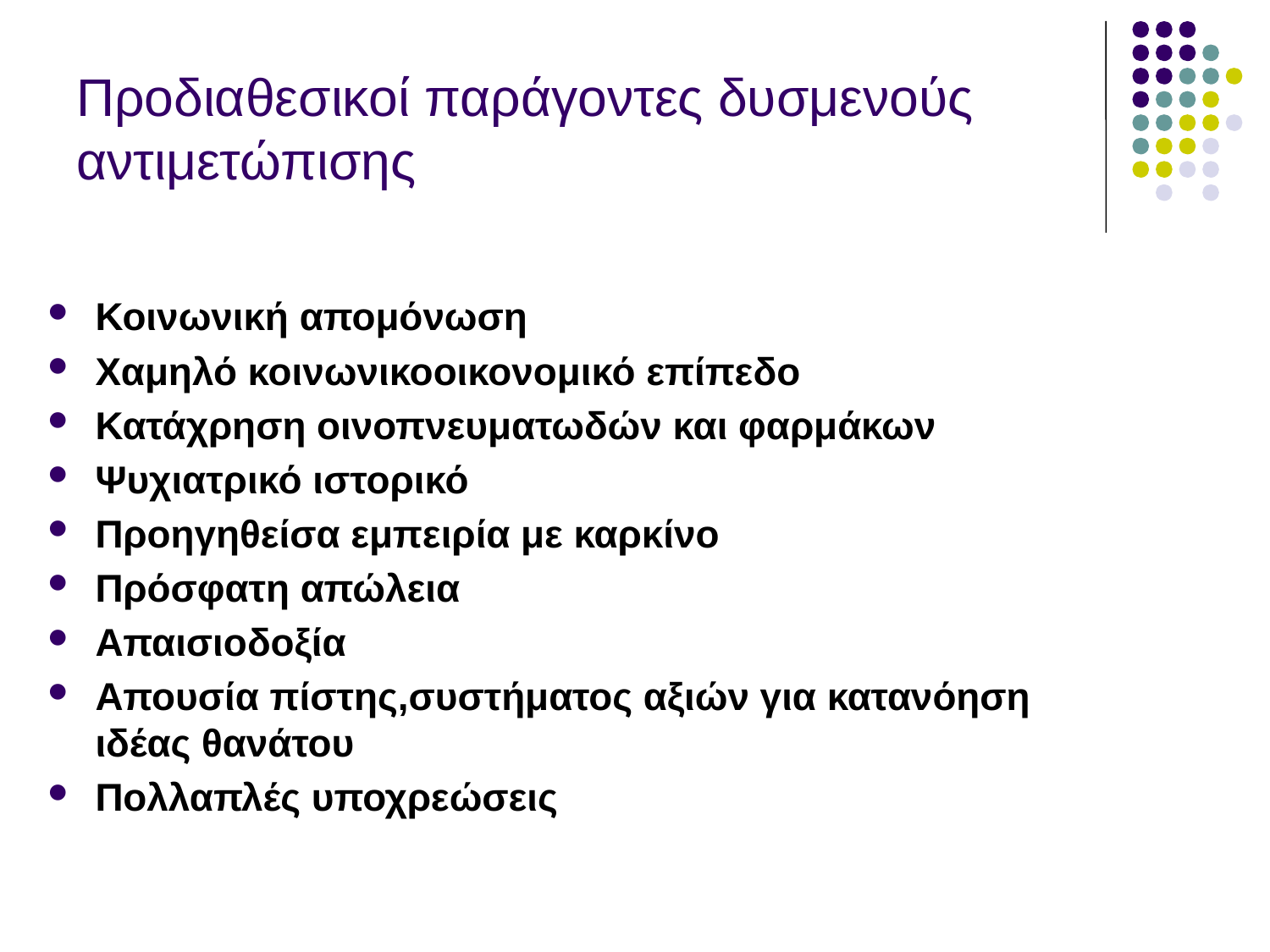

# Προδιαθεσικοί παράγοντες δυσμενούς αντιμετώπισης
Κοινωνική απομόνωση
Χαμηλό κοινωνικοοικονομικό επίπεδο
Κατάχρηση οινοπνευματωδών και φαρμάκων
Ψυχιατρικό ιστορικό
Προηγηθείσα εμπειρία με καρκίνο
Πρόσφατη απώλεια
Απαισιοδοξία
Απουσία πίστης,συστήματος αξιών για κατανόηση ιδέας θανάτου
Πολλαπλές υποχρεώσεις